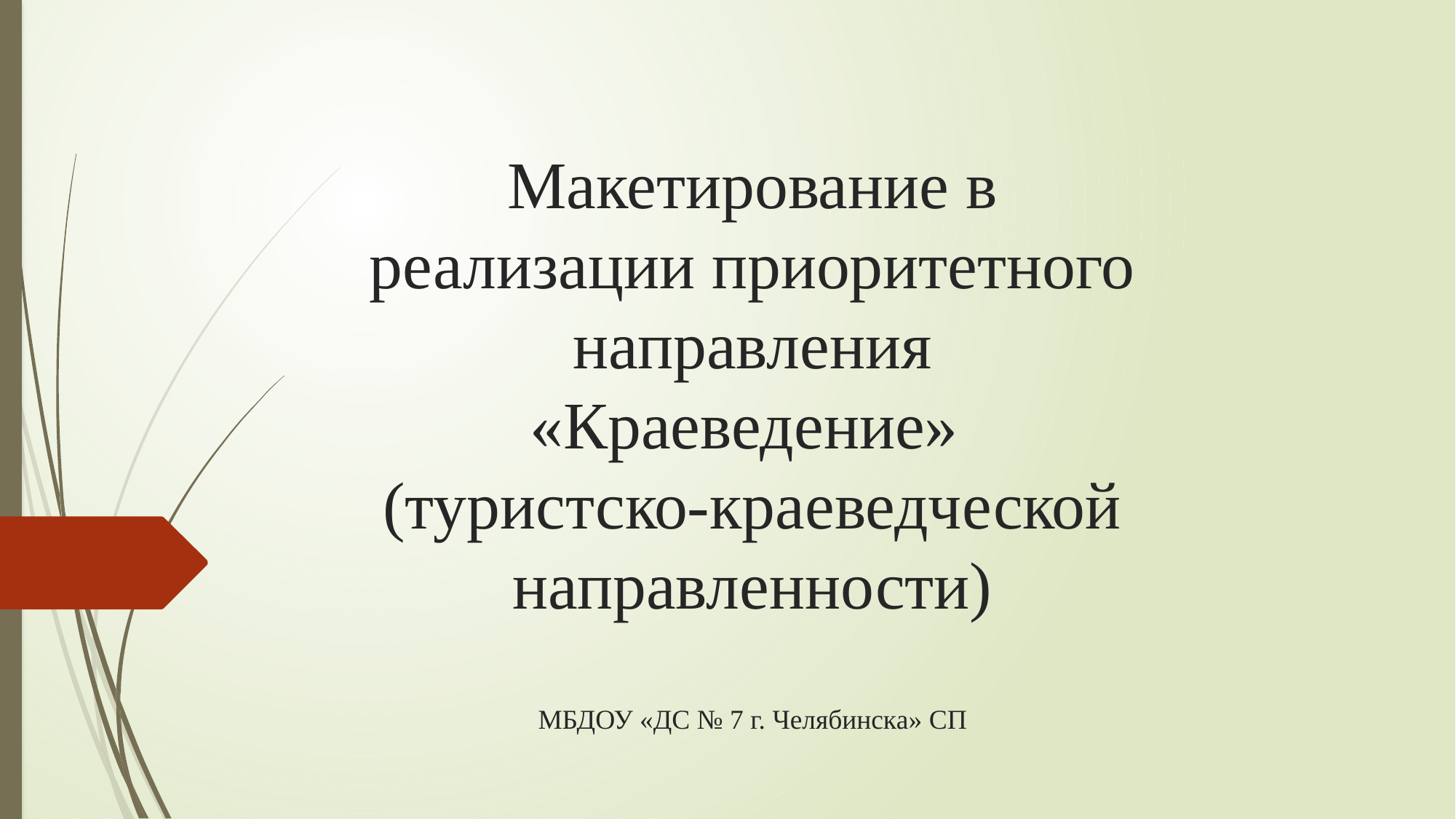

# Макетирование в реализации приоритетного направления «Краеведение» (туристско-краеведческой направленности) МБДОУ «ДС № 7 г. Челябинска» СП